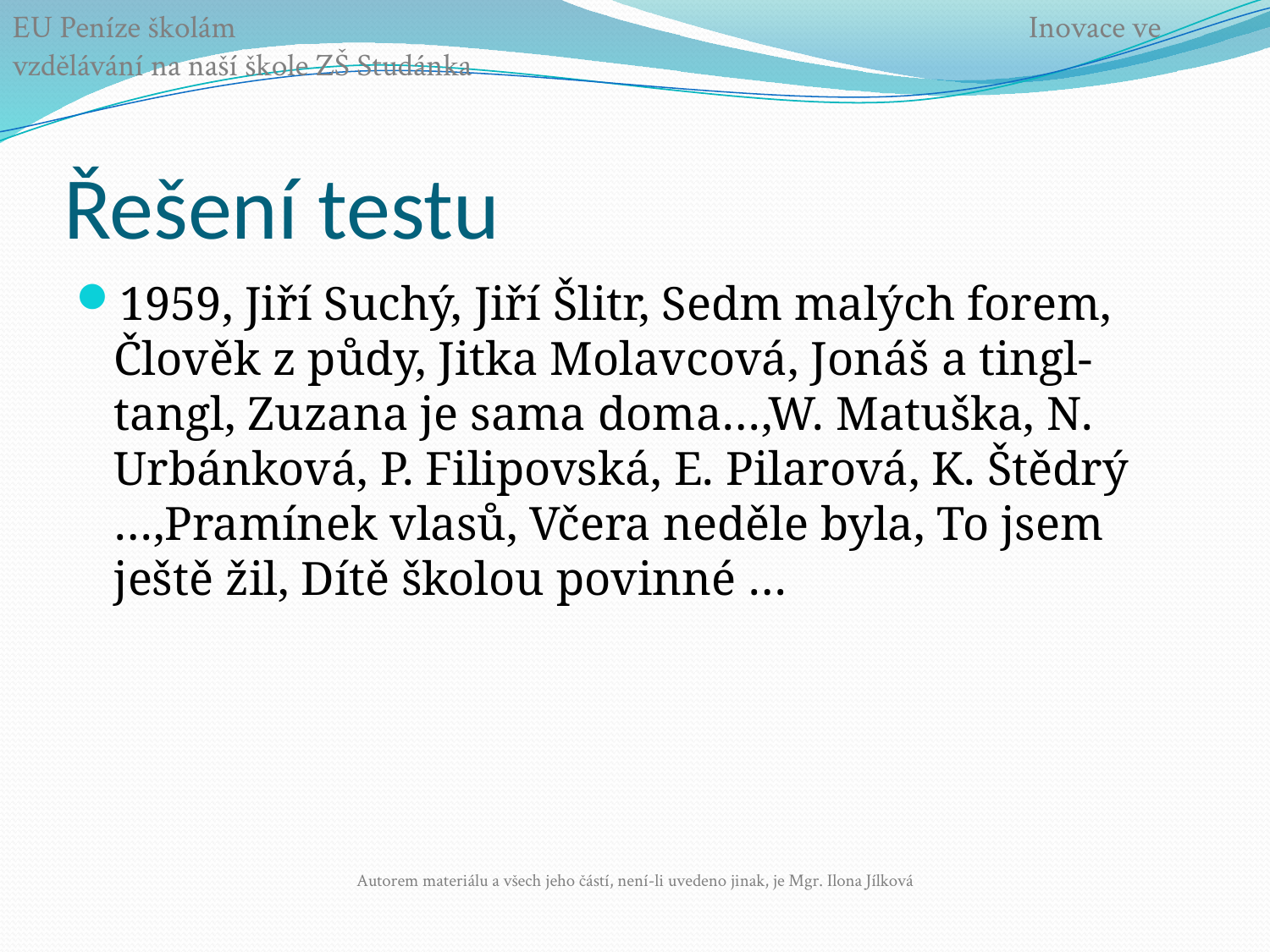

EU Peníze školám	                                                         			Inovace ve vzdělávání na naší škole ZŠ Studánka
# Řešení testu
1959, Jiří Suchý, Jiří Šlitr, Sedm malých forem, Člověk z půdy, Jitka Molavcová, Jonáš a tingl-tangl, Zuzana je sama doma…,W. Matuška, N. Urbánková, P. Filipovská, E. Pilarová, K. Štědrý …,Pramínek vlasů, Včera neděle byla, To jsem ještě žil, Dítě školou povinné …
Autorem materiálu a všech jeho částí, není-li uvedeno jinak, je Mgr. Ilona Jílková